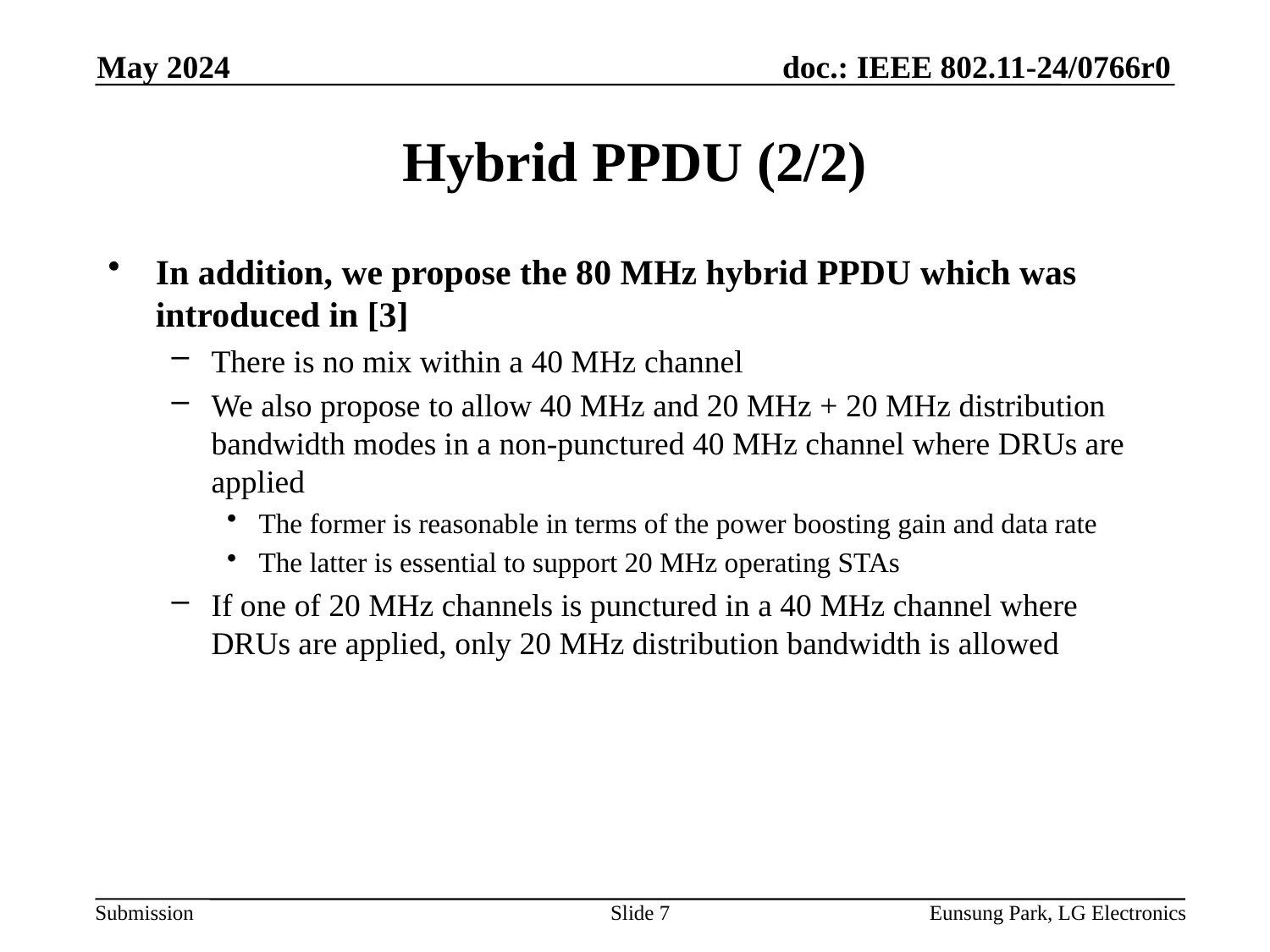

May 2024
# Hybrid PPDU (2/2)
In addition, we propose the 80 MHz hybrid PPDU which was introduced in [3]
There is no mix within a 40 MHz channel
We also propose to allow 40 MHz and 20 MHz + 20 MHz distribution bandwidth modes in a non-punctured 40 MHz channel where DRUs are applied
The former is reasonable in terms of the power boosting gain and data rate
The latter is essential to support 20 MHz operating STAs
If one of 20 MHz channels is punctured in a 40 MHz channel where DRUs are applied, only 20 MHz distribution bandwidth is allowed
Slide 7
Eunsung Park, LG Electronics